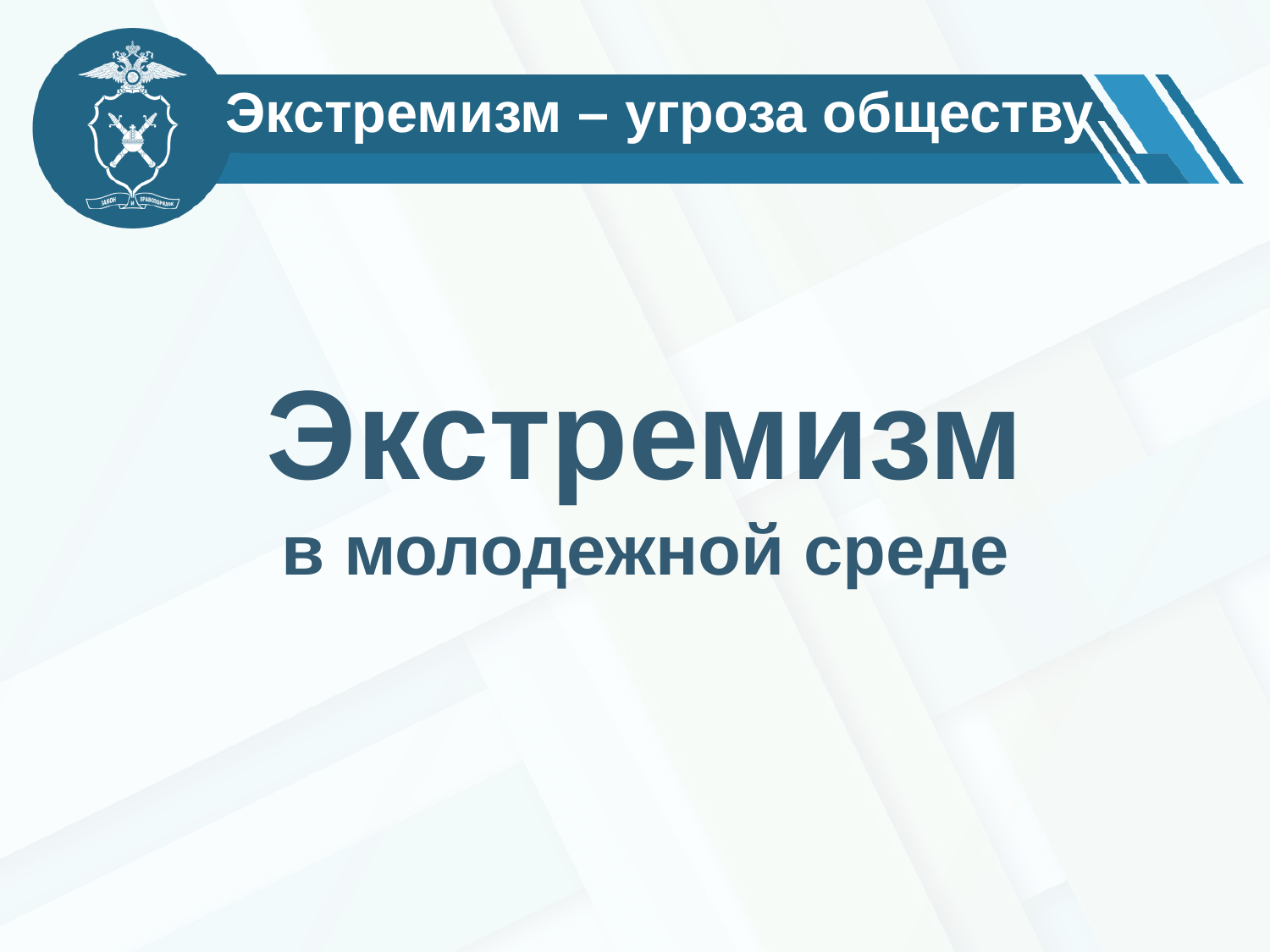

Экстремизм – угроза обществу
Экстремизм
в молодежной среде